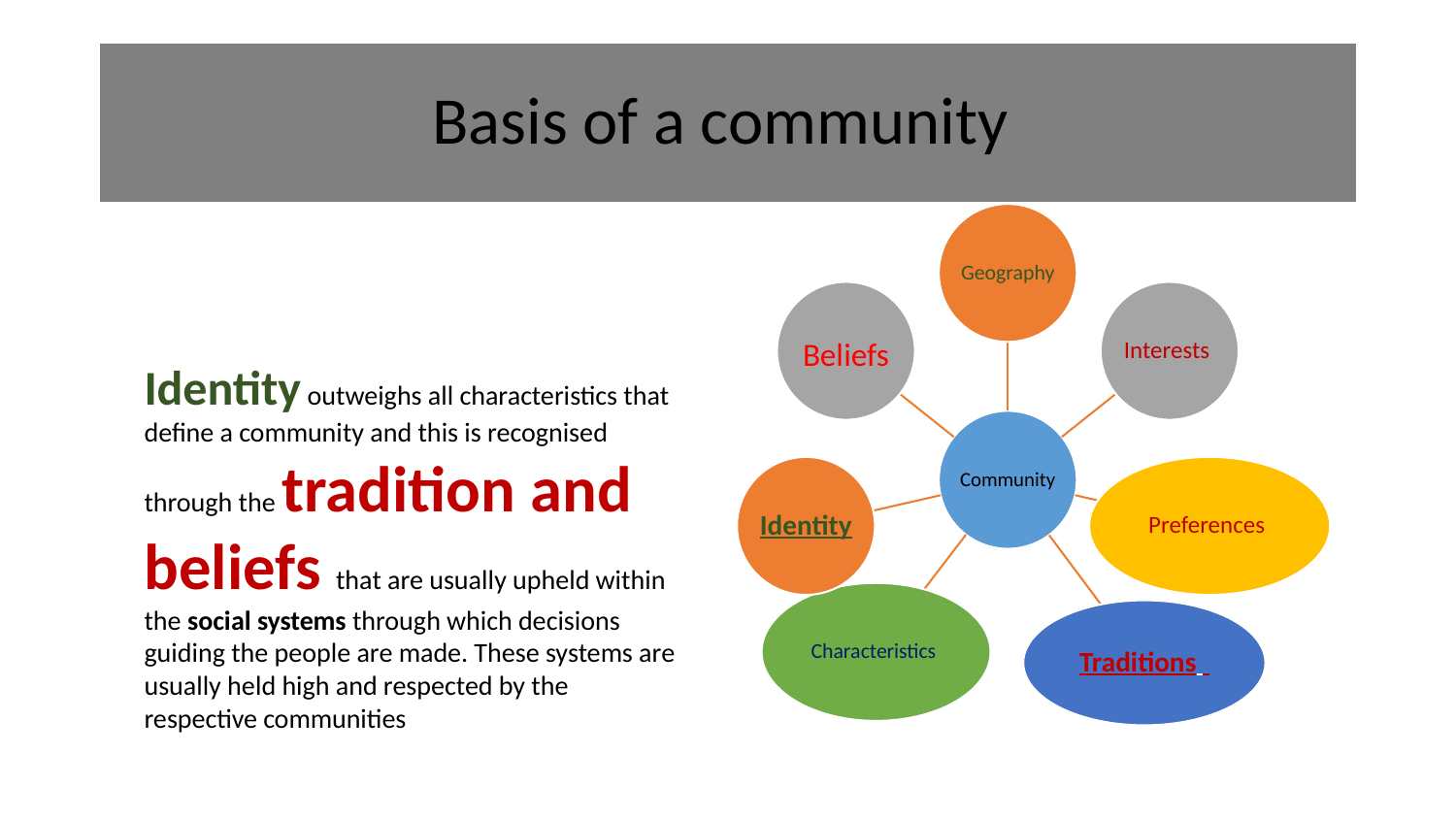

# Basis of a community
Community

Geography

Interests

Preferences

Traditions

Characteristics

Identity

Beliefs
Identity outweighs all characteristics that define a community and this is recognised through the tradition and beliefs that are usually upheld within the social systems through which decisions guiding the people are made. These systems are usually held high and respected by the respective communities